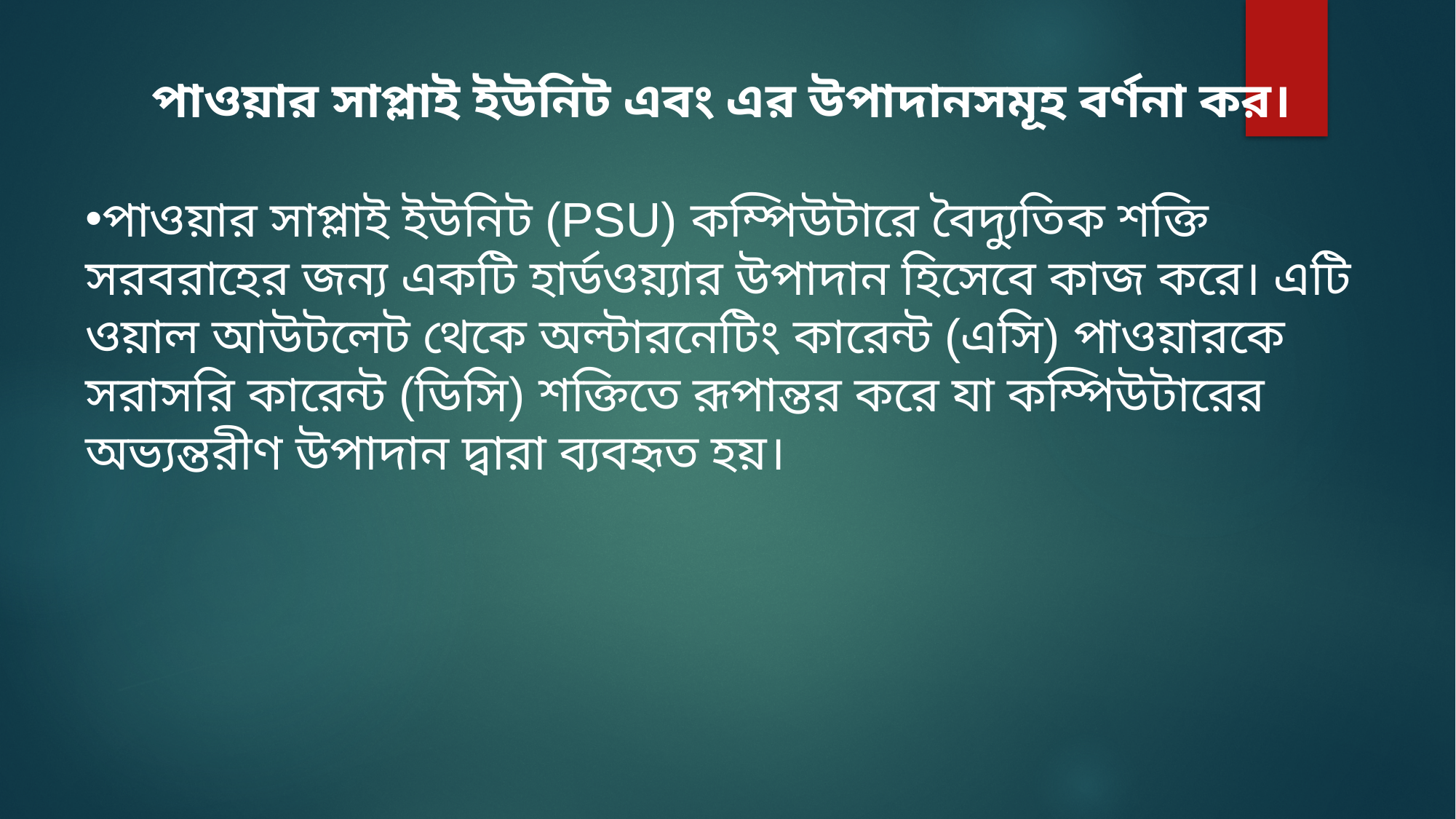

পাওয়ার সাপ্লাই ইউনিট এবং এর উপাদানসমূহ বর্ণনা কর।
পাওয়ার সাপ্লাই ইউনিট (PSU) কম্পিউটারে বৈদ্যুতিক শক্তি সরবরাহের জন্য একটি হার্ডওয়্যার উপাদান হিসেবে কাজ করে। এটি ওয়াল আউটলেট থেকে অল্টারনেটিং কারেন্ট (এসি) পাওয়ারকে সরাসরি কারেন্ট (ডিসি) শক্তিতে রূপান্তর করে যা কম্পিউটারের অভ্যন্তরীণ উপাদান দ্বারা ব্যবহৃত হয়।